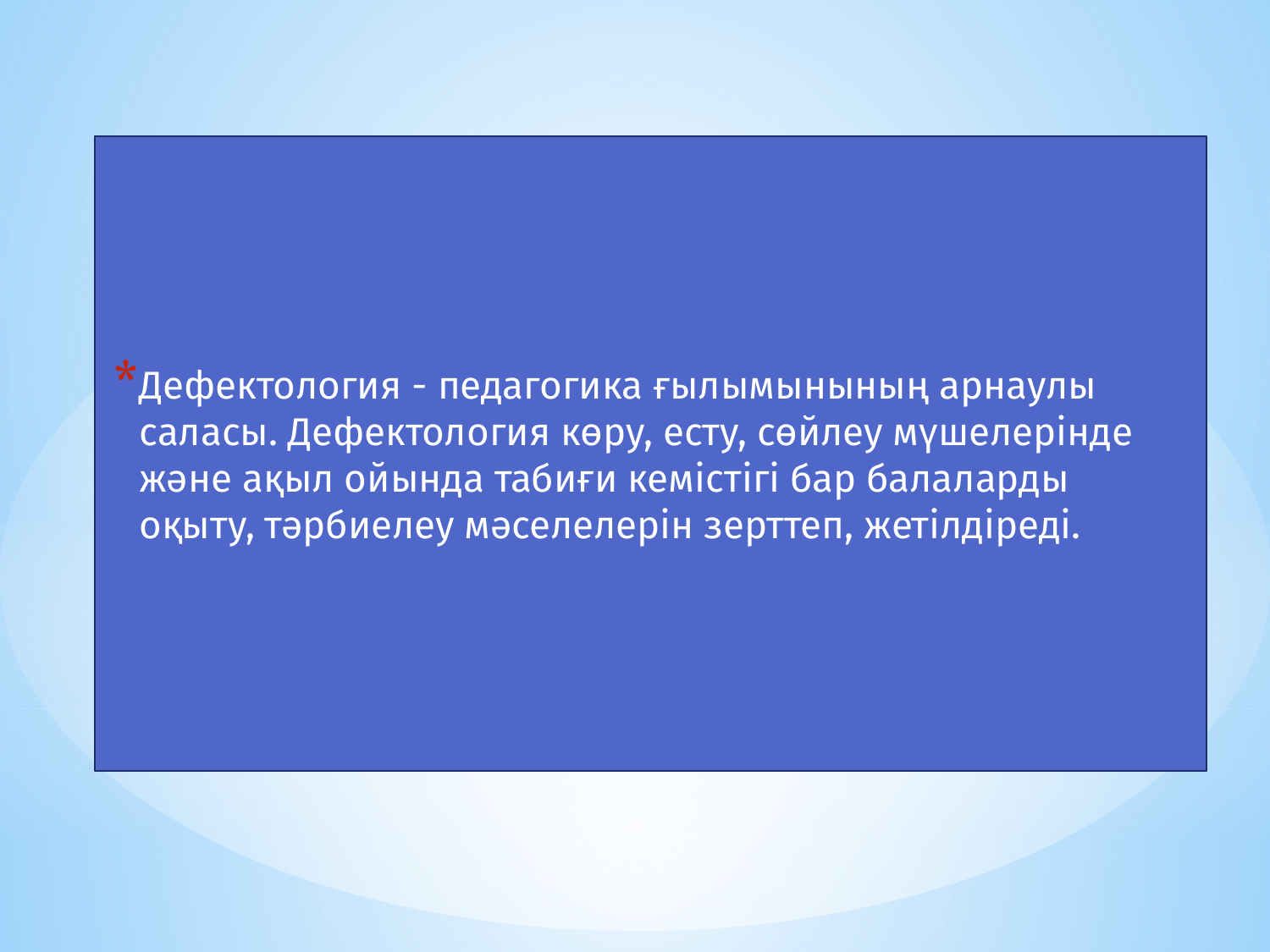

Дефектология - педагогика ғылымынының арнаулы саласы. Дефектология көру, есту, сөйлеу мүшелерінде және ақыл ойында табиғи кемістігі бар балаларды оқыту, тәрбиелеу мәселелерін зерттеп, жетілдіреді.